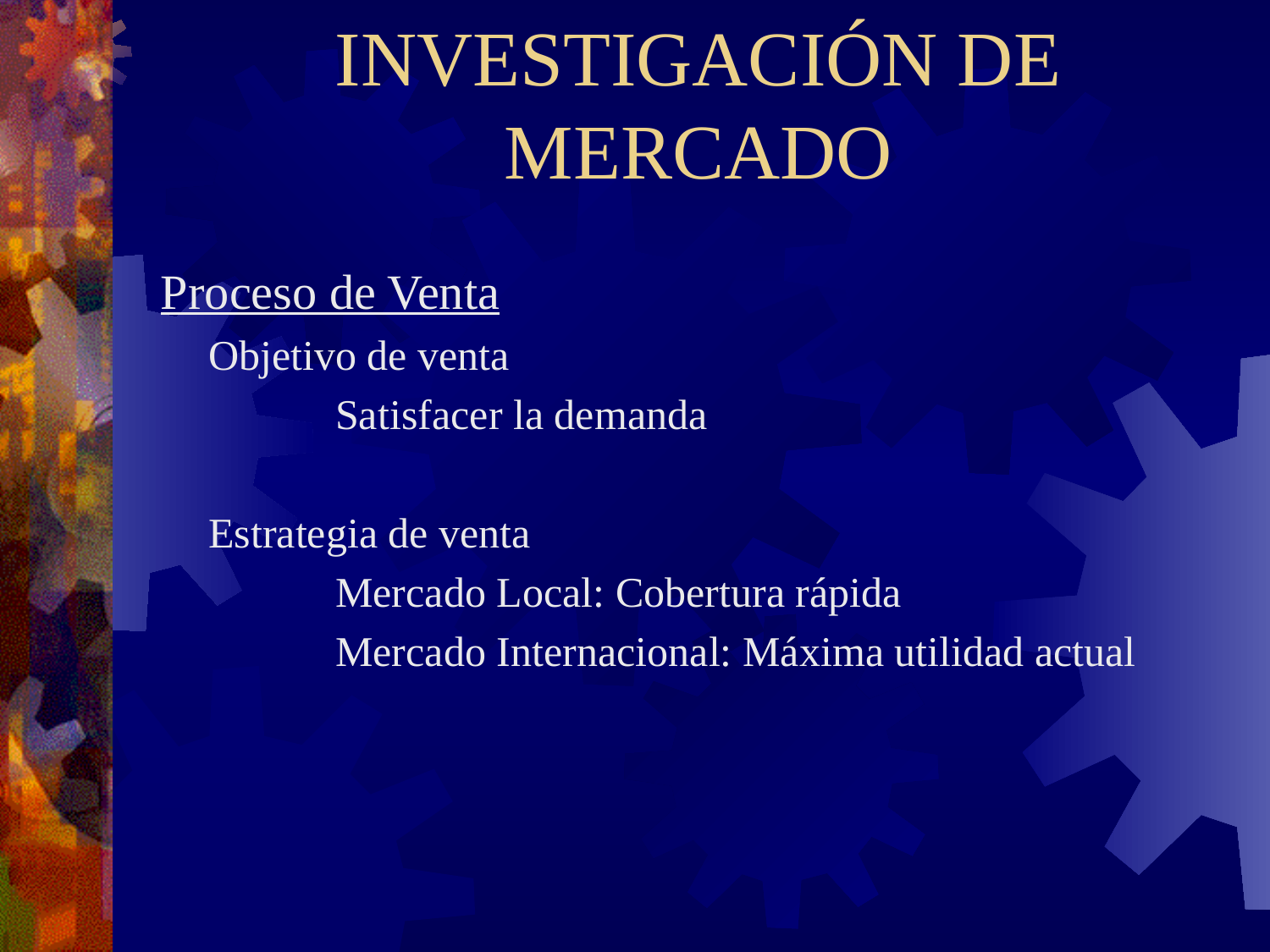

# INVESTIGACIÓN DE MERCADO
Proceso de Venta
	Objetivo de venta
		Satisfacer la demanda

	Estrategia de venta
		Mercado Local: Cobertura rápida
		Mercado Internacional: Máxima utilidad actual